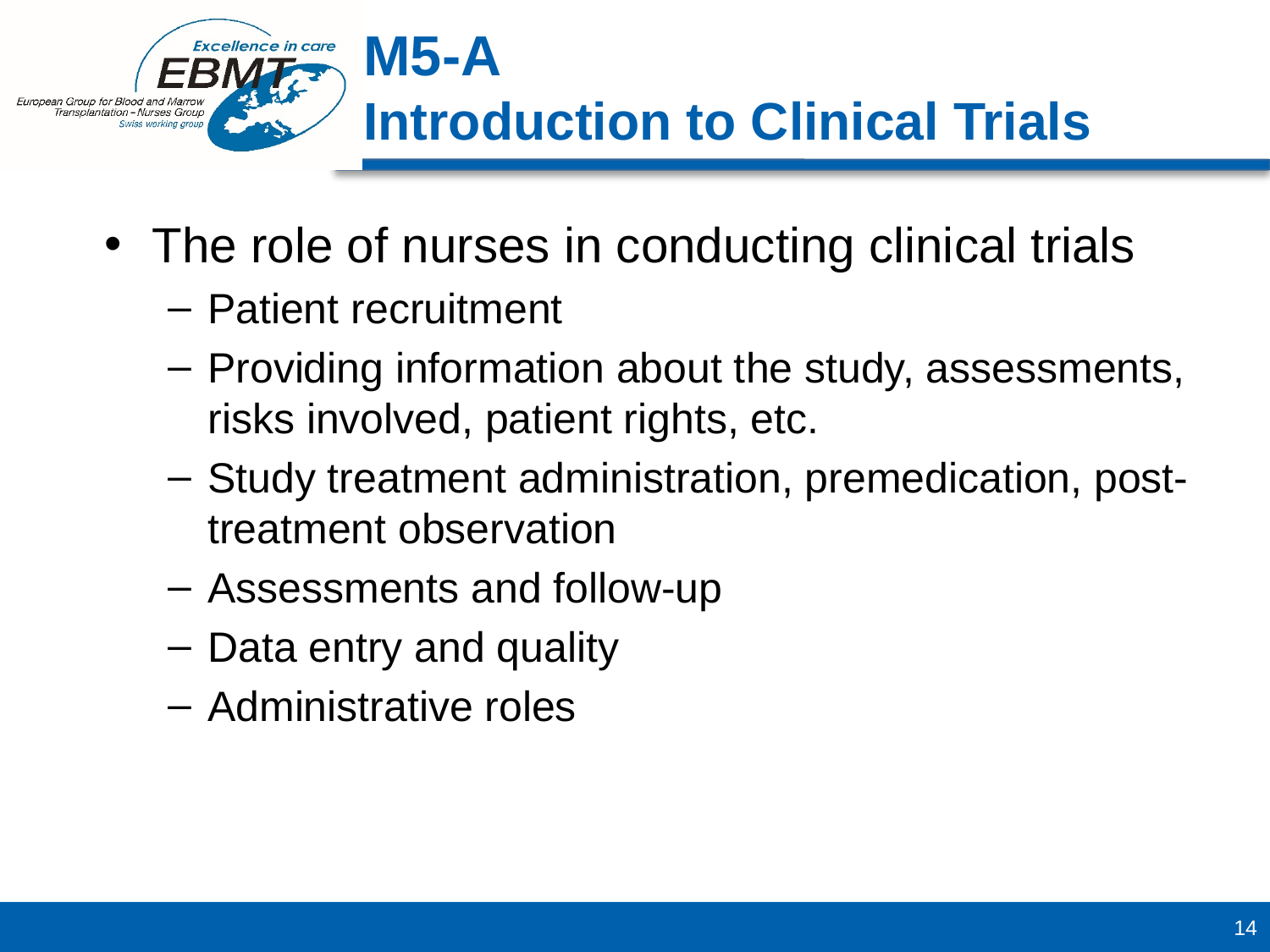

The role of nurses in conducting clinical trials
Patient recruitment
Providing information about the study, assessments, risks involved, patient rights, etc.
Study treatment administration, premedication, post-treatment observation
Assessments and follow-up
Data entry and quality
Administrative roles
M5-A
Introduction to Clinical Trials